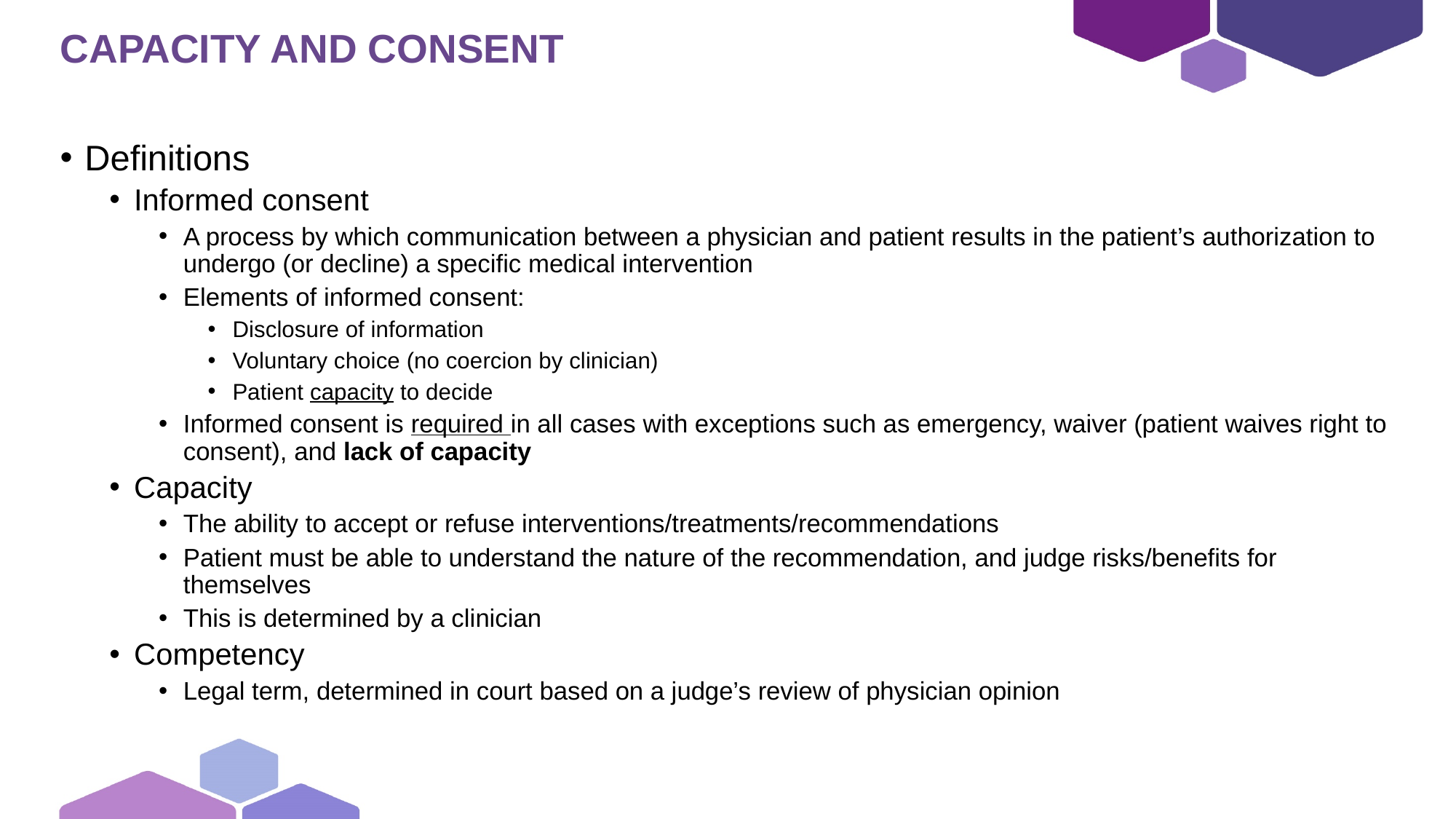

# Capacity and consent
Definitions
Informed consent
A process by which communication between a physician and patient results in the patient’s authorization to undergo (or decline) a specific medical intervention
Elements of informed consent:
Disclosure of information
Voluntary choice (no coercion by clinician)
Patient capacity to decide
Informed consent is required in all cases with exceptions such as emergency, waiver (patient waives right to consent), and lack of capacity
Capacity
The ability to accept or refuse interventions/treatments/recommendations
Patient must be able to understand the nature of the recommendation, and judge risks/benefits for themselves
This is determined by a clinician
Competency
Legal term, determined in court based on a judge’s review of physician opinion